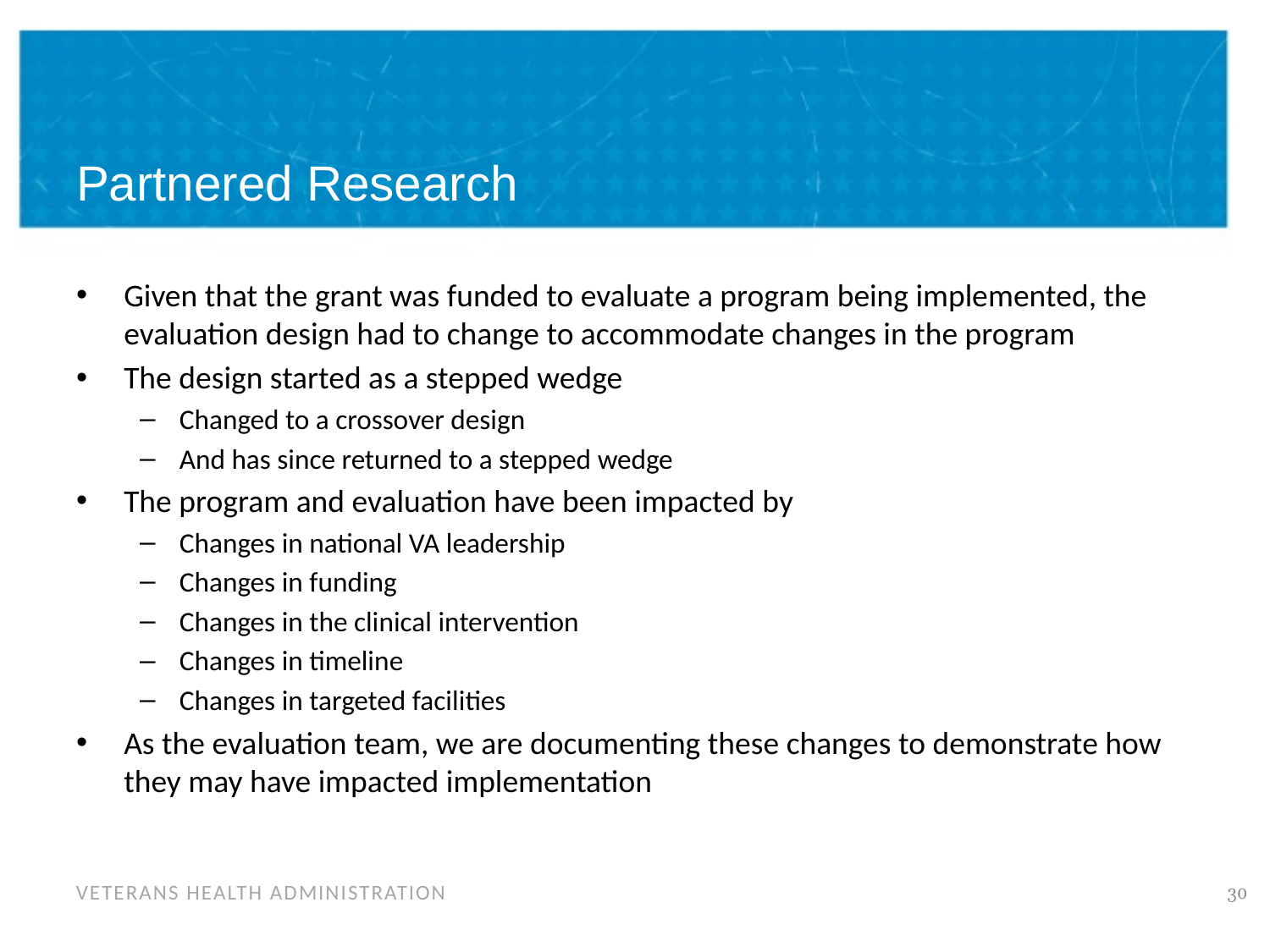

# Partnered Research
Given that the grant was funded to evaluate a program being implemented, the evaluation design had to change to accommodate changes in the program
The design started as a stepped wedge
Changed to a crossover design
And has since returned to a stepped wedge
The program and evaluation have been impacted by
Changes in national VA leadership
Changes in funding
Changes in the clinical intervention
Changes in timeline
Changes in targeted facilities
As the evaluation team, we are documenting these changes to demonstrate how they may have impacted implementation
30